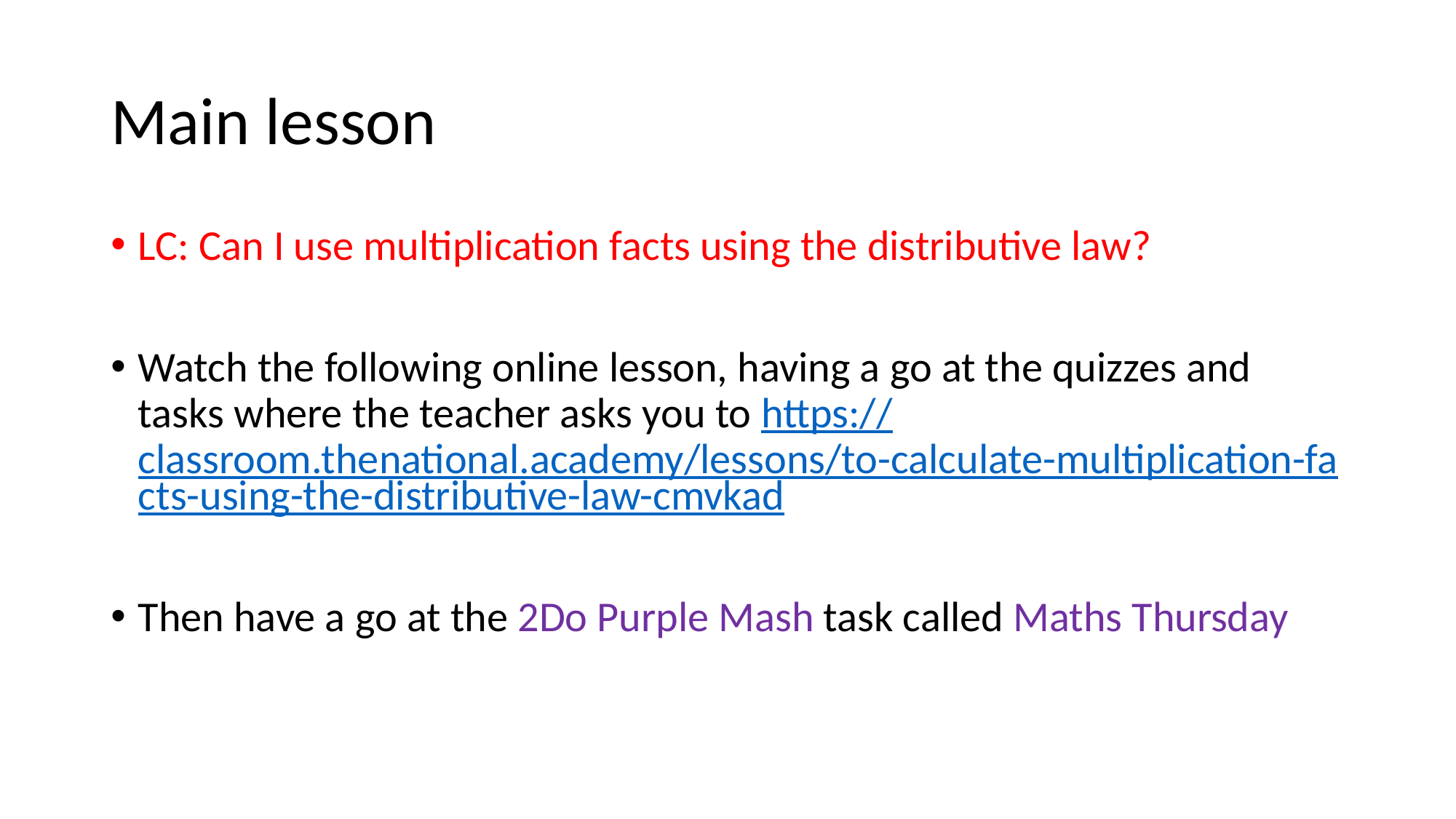

# Main lesson
LC: Can I use multiplication facts using the distributive law?

Watch the following online lesson, having a go at the quizzes and tasks where the teacher asks you to https://classroom.thenational.academy/lessons/to-calculate-multiplication-facts-using-the-distributive-law-cmvkad

Then have a go at the 2Do Purple Mash task called Maths Thursday